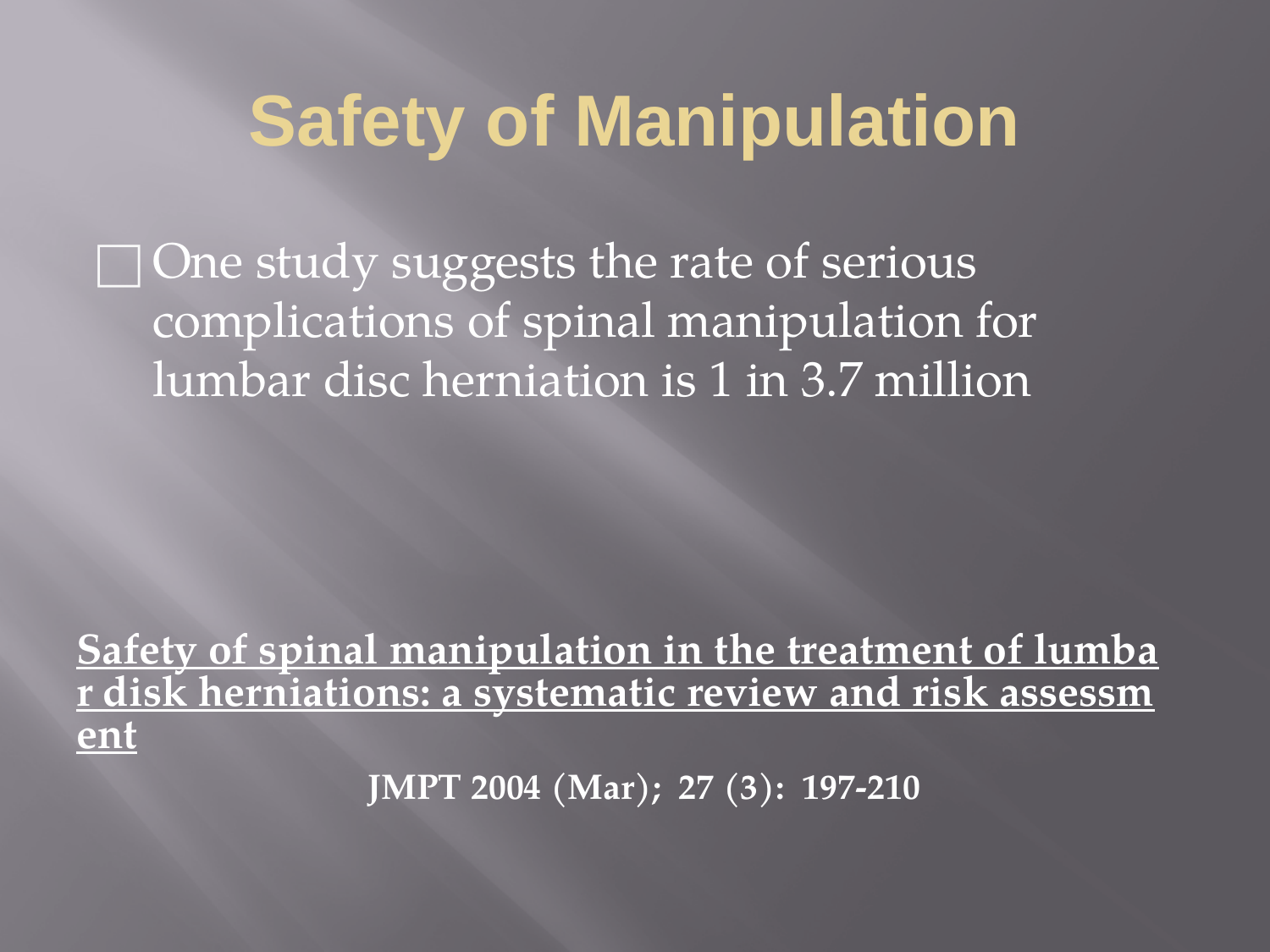

# Safety of Manipulation
One study suggests the rate of serious complications of spinal manipulation for lumbar disc herniation is 1 in 3.7 million

Safety of spinal manipulation in the treatment of lumbar disk herniations: a systematic review and risk assessment
JMPT 2004 (Mar);  27 (3):  197-210